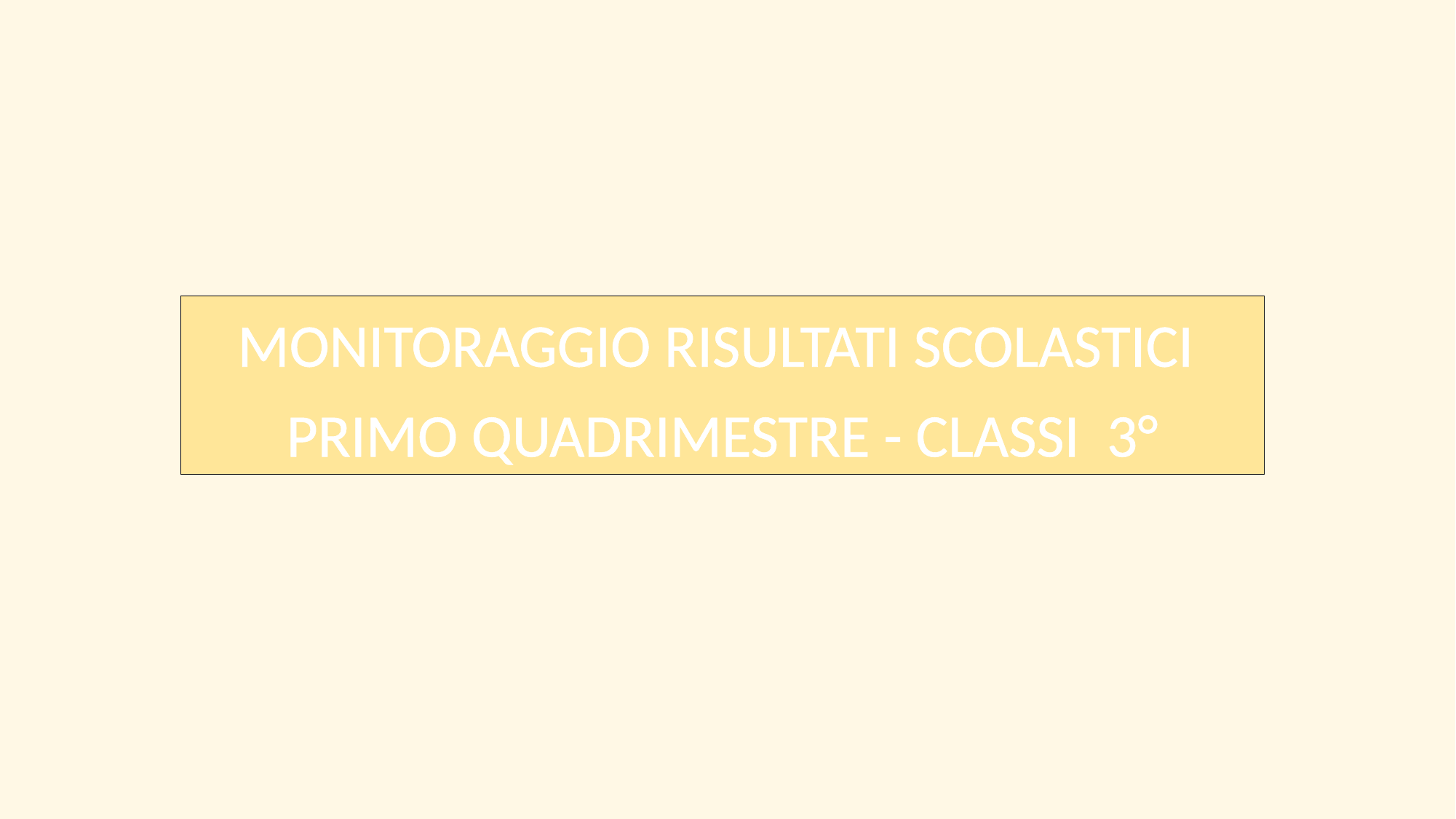

MONITORAGGIO RISULTATI SCOLASTICI
PRIMO QUADRIMESTRE - CLASSI  3°